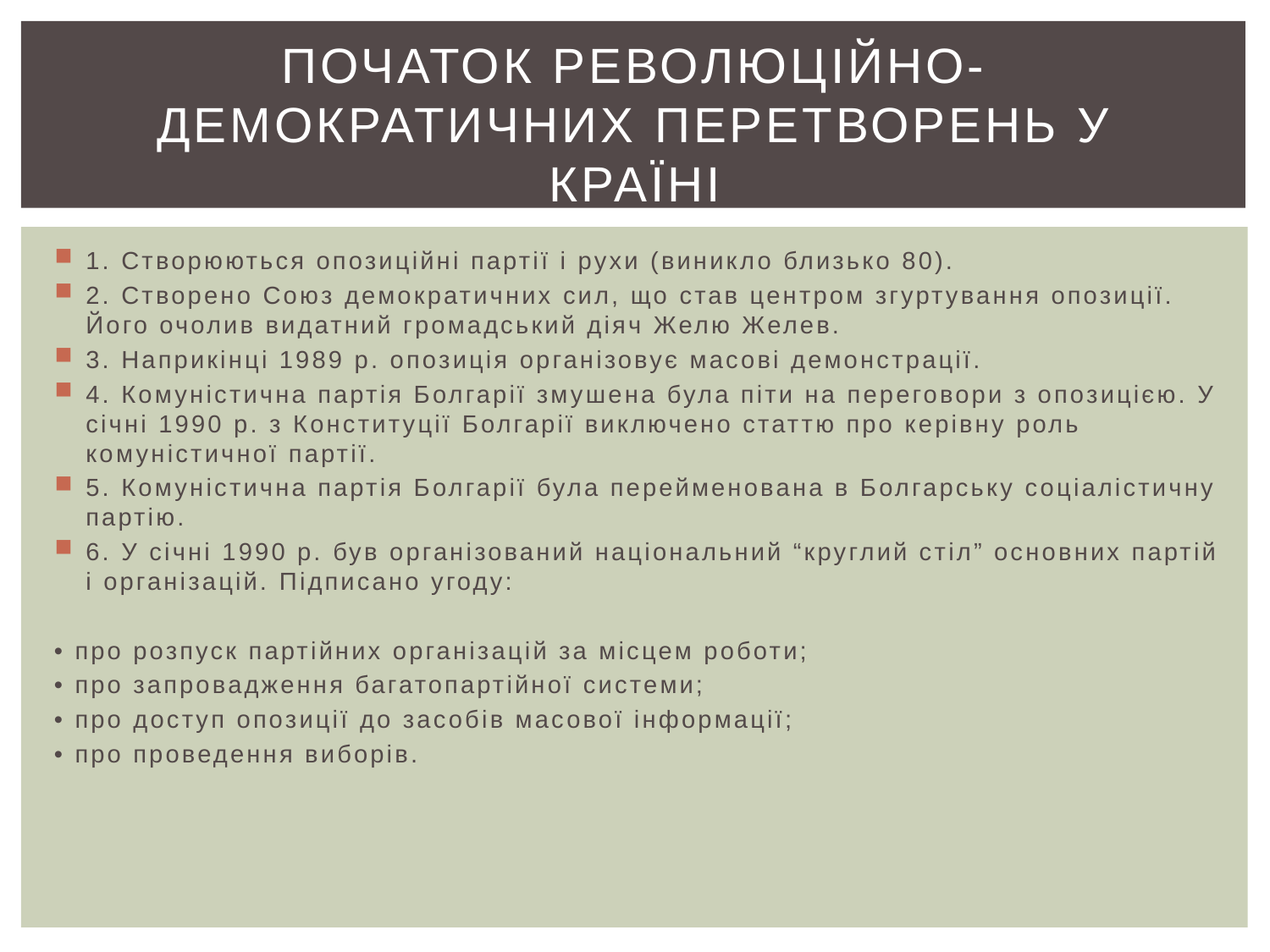

# початок революційно-демократичних перетворень у країні
1. Створюються опозиційні партії і рухи (виникло близько 80).
2. Створено Союз демократичних сил, що став центром згуртування опозиції. Його очолив видатний громадський діяч Желю Желев.
3. Наприкінці 1989 р. опозиція організовує масові демонстрації.
4. Комуністична партія Болгарії змушена була піти на переговори з опозицією. У січні 1990 р. з Конституції Болгарії виключено статтю про керівну роль комуністичної партії.
5. Комуністична партія Болгарії була перейменована в Болгарську соціалістичну партію.
6. У січні 1990 р. був організований національний “круглий стіл” основних партій і організацій. Підписано угоду:

• про розпуск партійних організацій за місцем роботи;
• про запровадження багатопартійної системи;
• про доступ опозиції до засобів масової інформації;
• про проведення виборів.